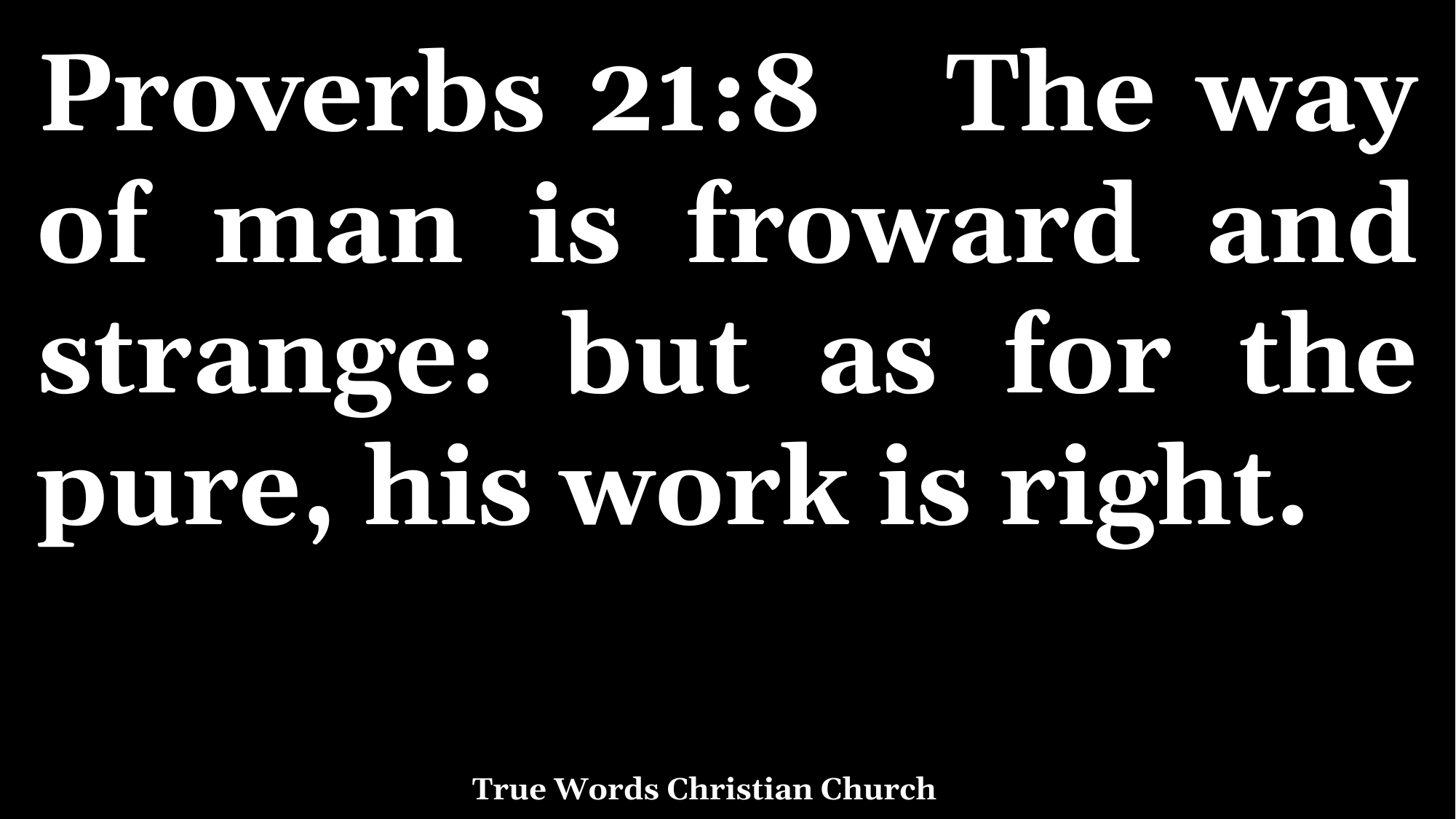

Proverbs 21:8   The way of man is froward and strange: but as for the pure, his work is right.
True Words Christian Church